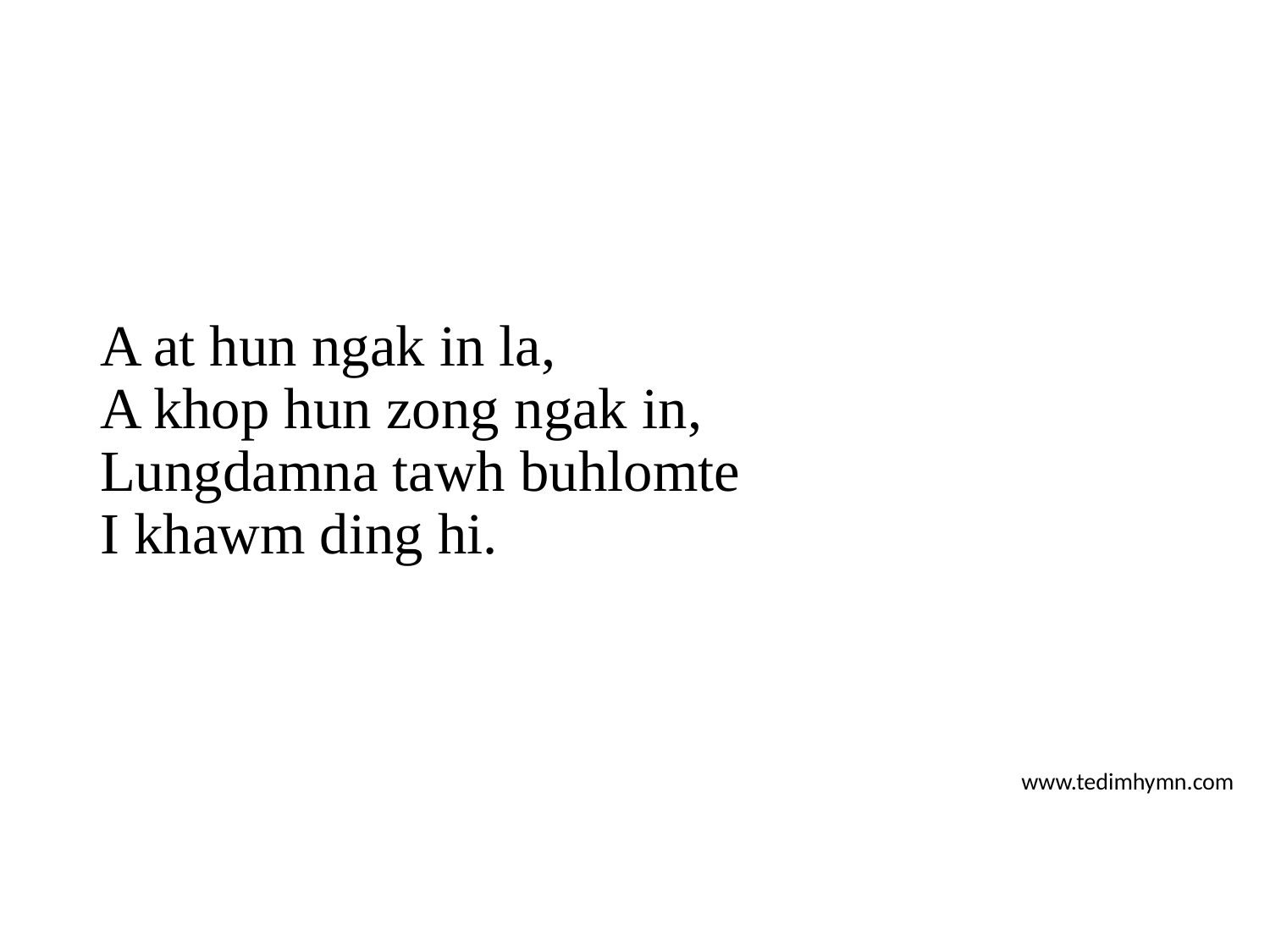

A at hun ngak in la,
A khop hun zong ngak in,
Lungdamna tawh buhlomte
I khawm ding hi.
www.tedimhymn.com